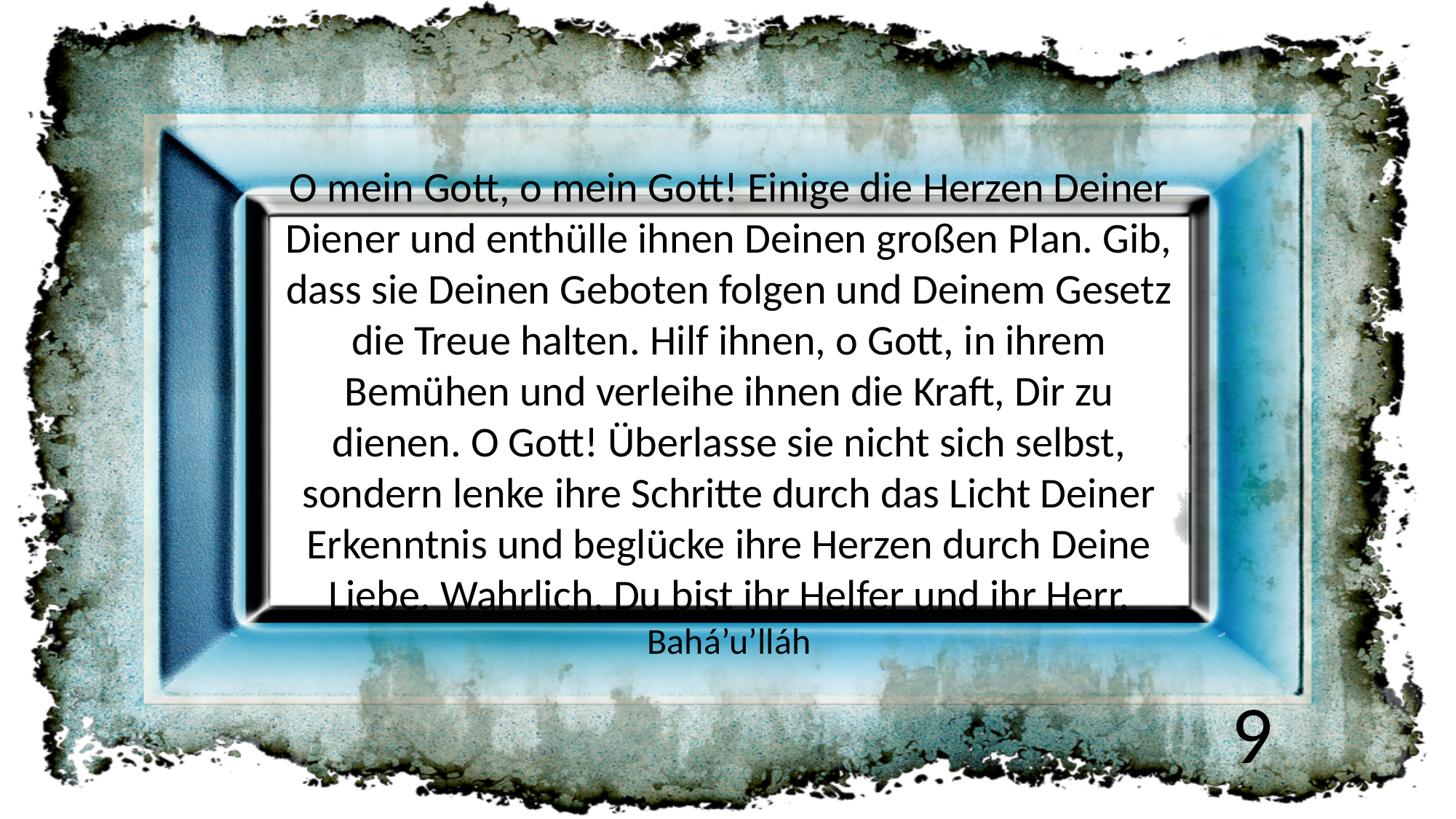

O mein Gott, o mein Gott! Einige die Herzen Deiner Diener und enthülle ihnen Deinen großen Plan. Gib, dass sie Deinen Geboten folgen und Deinem Gesetz die Treue halten. Hilf ihnen, o Gott, in ihrem Bemühen und verleihe ihnen die Kraft, Dir zu dienen. O Gott! Überlasse sie nicht sich selbst, sondern lenke ihre Schritte durch das Licht Deiner Erkenntnis und beglücke ihre Herzen durch Deine Liebe. Wahrlich, Du bist ihr Helfer und ihr Herr.
Bahá’u’lláh
9